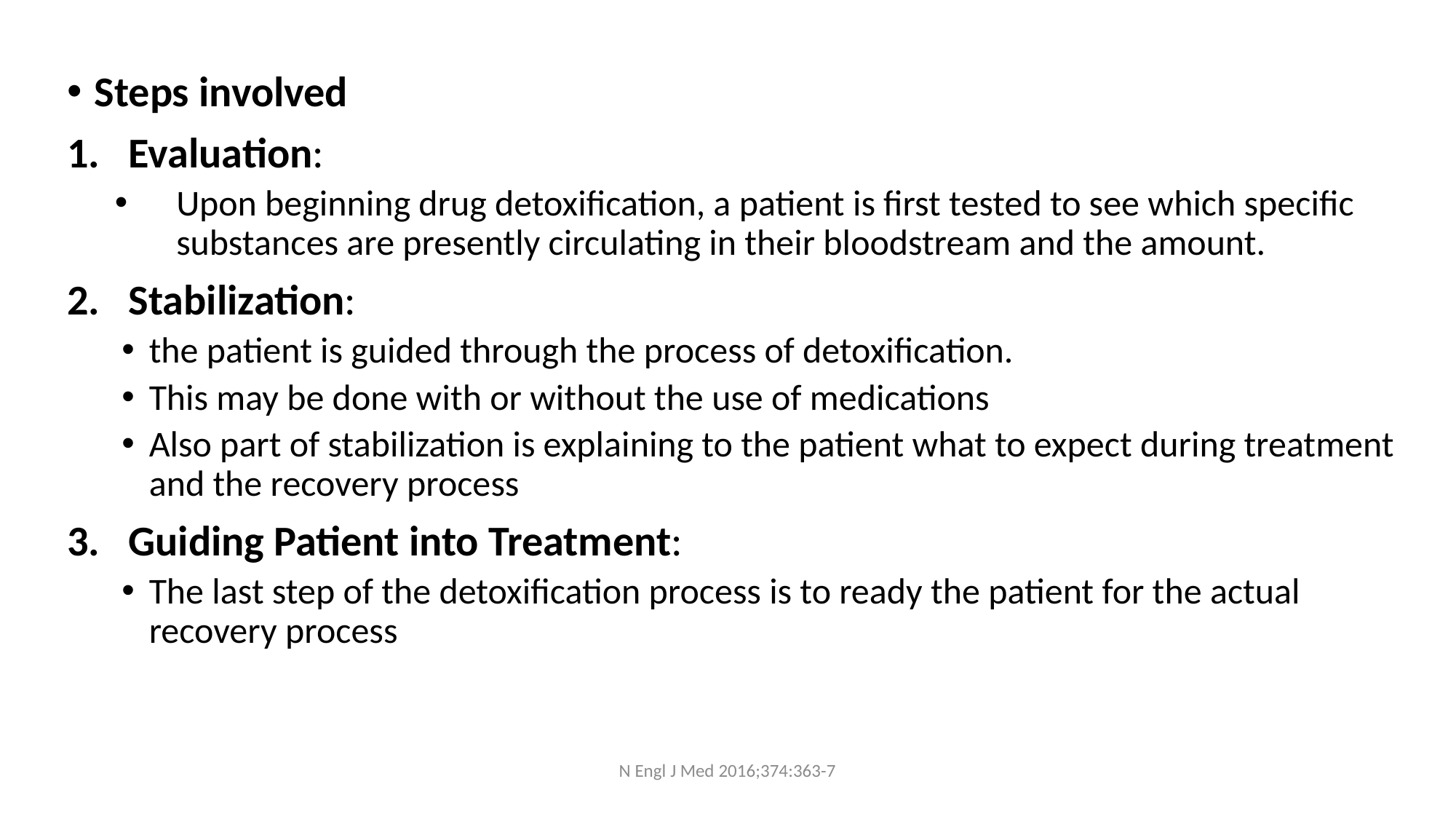

Steps involved
Evaluation:
Upon beginning drug detoxification, a patient is first tested to see which specific substances are presently circulating in their bloodstream and the amount.
Stabilization:
the patient is guided through the process of detoxification.
This may be done with or without the use of medications
Also part of stabilization is explaining to the patient what to expect during treatment and the recovery process
Guiding Patient into Treatment:
The last step of the detoxification process is to ready the patient for the actual recovery process

N Engl J Med 2016;374:363-7